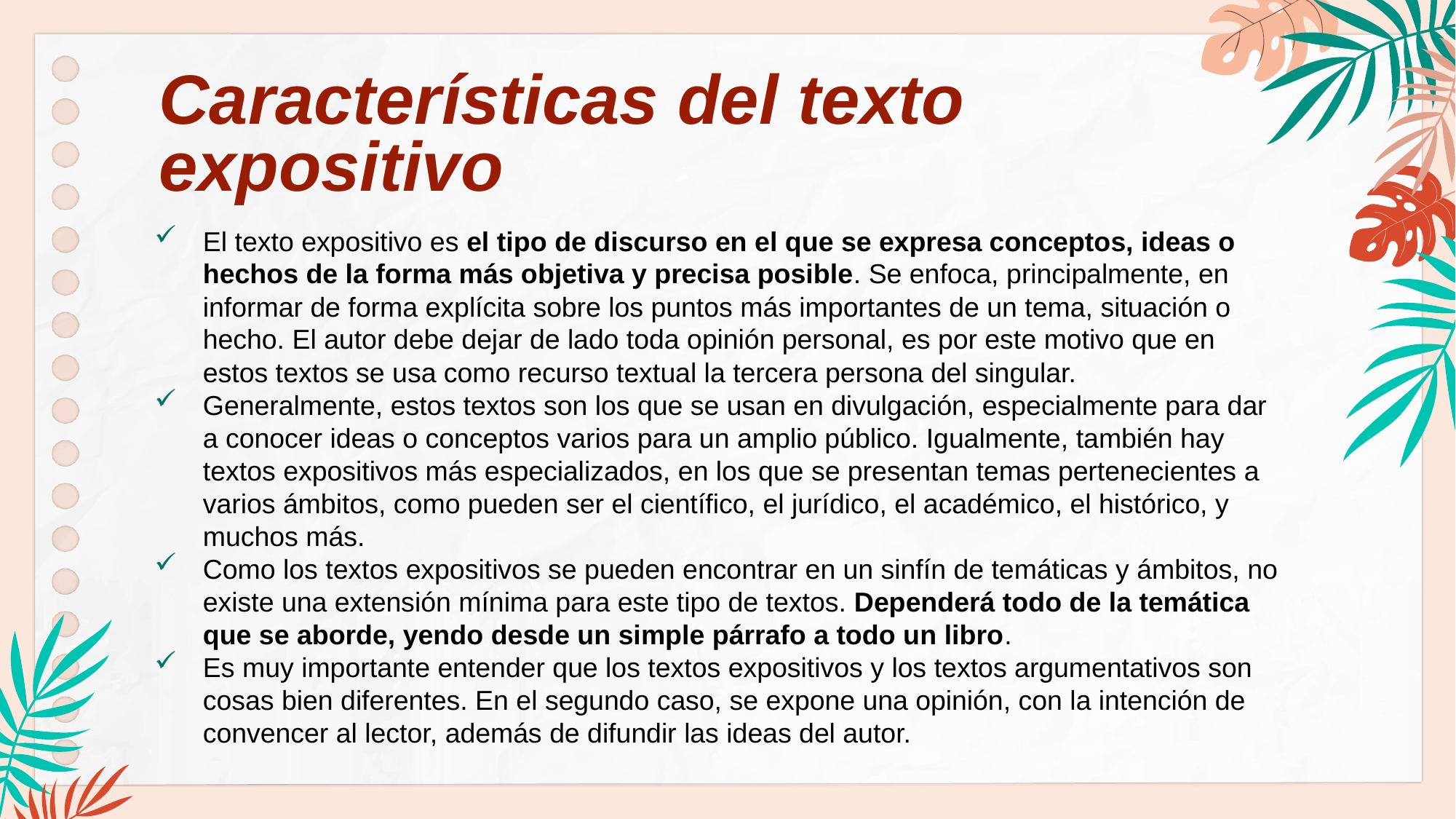

# Características del texto expositivo
El texto expositivo es el tipo de discurso en el que se expresa conceptos, ideas o hechos de la forma más objetiva y precisa posible. Se enfoca, principalmente, en informar de forma explícita sobre los puntos más importantes de un tema, situación o hecho. El autor debe dejar de lado toda opinión personal, es por este motivo que en estos textos se usa como recurso textual la tercera persona del singular.
Generalmente, estos textos son los que se usan en divulgación, especialmente para dar a conocer ideas o conceptos varios para un amplio público. Igualmente, también hay textos expositivos más especializados, en los que se presentan temas pertenecientes a varios ámbitos, como pueden ser el científico, el jurídico, el académico, el histórico, y muchos más.
Como los textos expositivos se pueden encontrar en un sinfín de temáticas y ámbitos, no existe una extensión mínima para este tipo de textos. Dependerá todo de la temática que se aborde, yendo desde un simple párrafo a todo un libro.
Es muy importante entender que los textos expositivos y los textos argumentativos son cosas bien diferentes. En el segundo caso, se expone una opinión, con la intención de convencer al lector, además de difundir las ideas del autor.